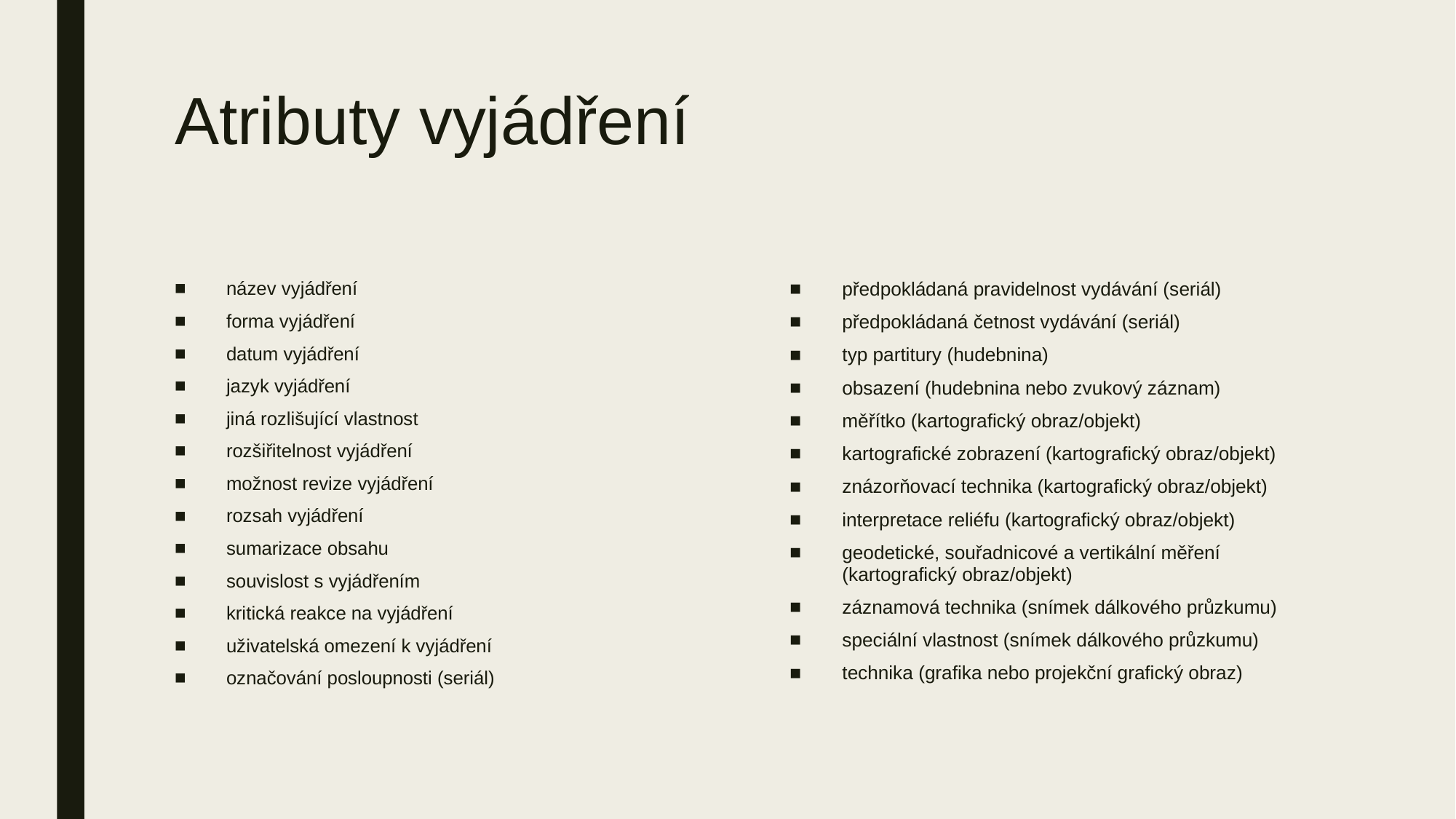

# Atributy vyjádření
název vyjádření
forma vyjádření
datum vyjádření
jazyk vyjádření
jiná rozlišující vlastnost
rozšiřitelnost vyjádření
možnost revize vyjádření
rozsah vyjádření
sumarizace obsahu
souvislost s vyjádřením
kritická reakce na vyjádření
uživatelská omezení k vyjádření
označování posloupnosti (seriál)

předpokládaná pravidelnost vydávání (seriál)
předpokládaná četnost vydávání (seriál)
typ partitury (hudebnina)
obsazení (hudebnina nebo zvukový záznam)
měřítko (kartografický obraz/objekt)
kartografické zobrazení (kartografický obraz/objekt)
znázorňovací technika (kartografický obraz/objekt)
interpretace reliéfu (kartografický obraz/objekt)
geodetické, souřadnicové a vertikální měření (kartografický obraz/objekt)
záznamová technika (snímek dálkového průzkumu)
speciální vlastnost (snímek dálkového průzkumu)
technika (grafika nebo projekční grafický obraz)